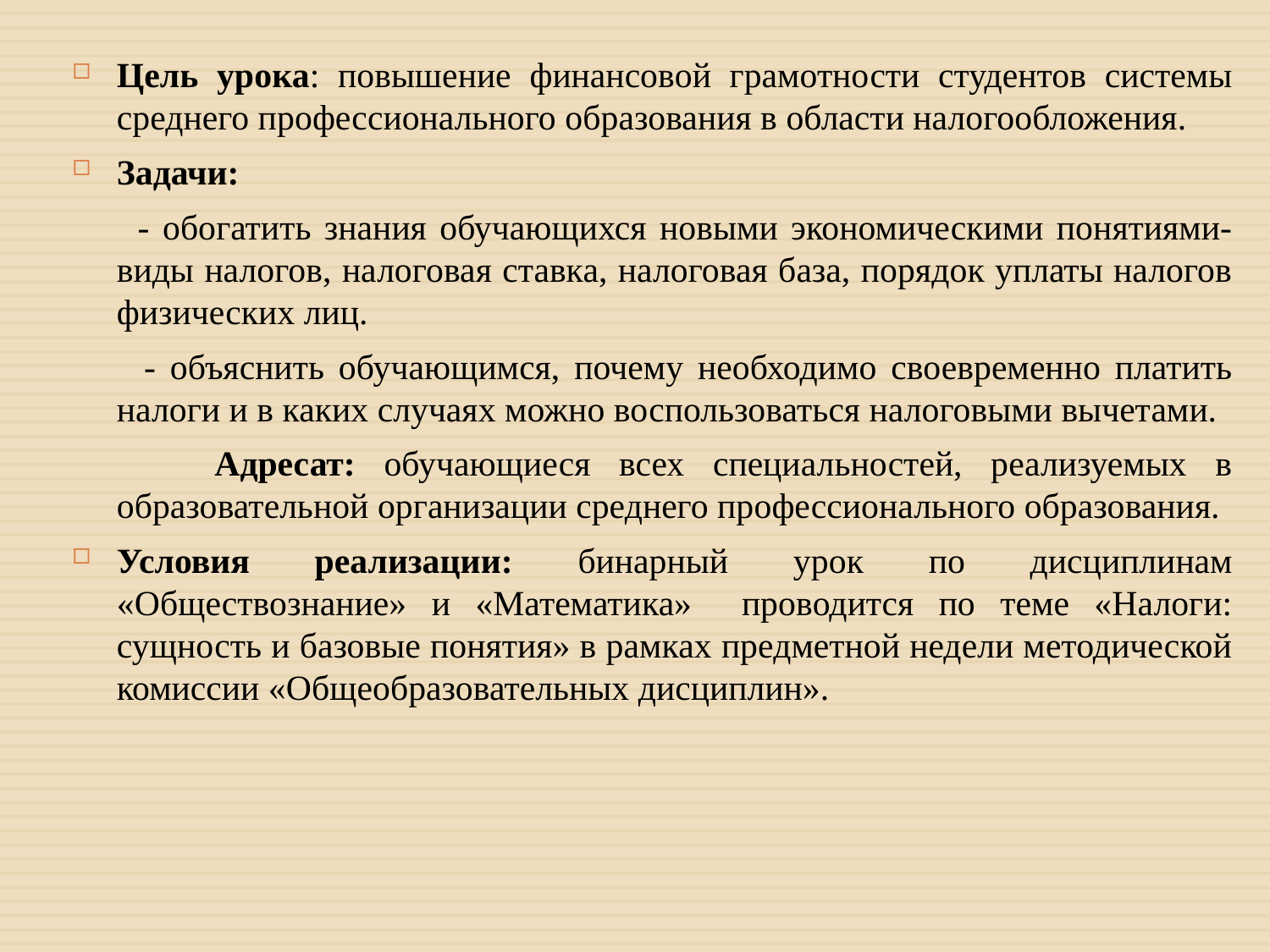

Цель урока: повышение финансовой грамотности студентов системы среднего профессионального образования в области налогообложения.
Задачи:
     - обогатить знания обучающихся новыми экономическими понятиями- виды налогов, налоговая ставка, налоговая база, порядок уплаты налогов физических лиц.
     - объяснить обучающимся, почему необходимо своевременно платить налоги и в каких случаях можно воспользоваться налоговыми вычетами.
     Адресат: обучающиеся всех специальностей, реализуемых в образовательной организации среднего профессионального образования.
Условия реализации: бинарный урок по дисциплинам «Обществознание» и «Математика»  проводится по теме «Налоги: сущность и базовые понятия» в рамках предметной недели методической комиссии «Общеобразовательных дисциплин».